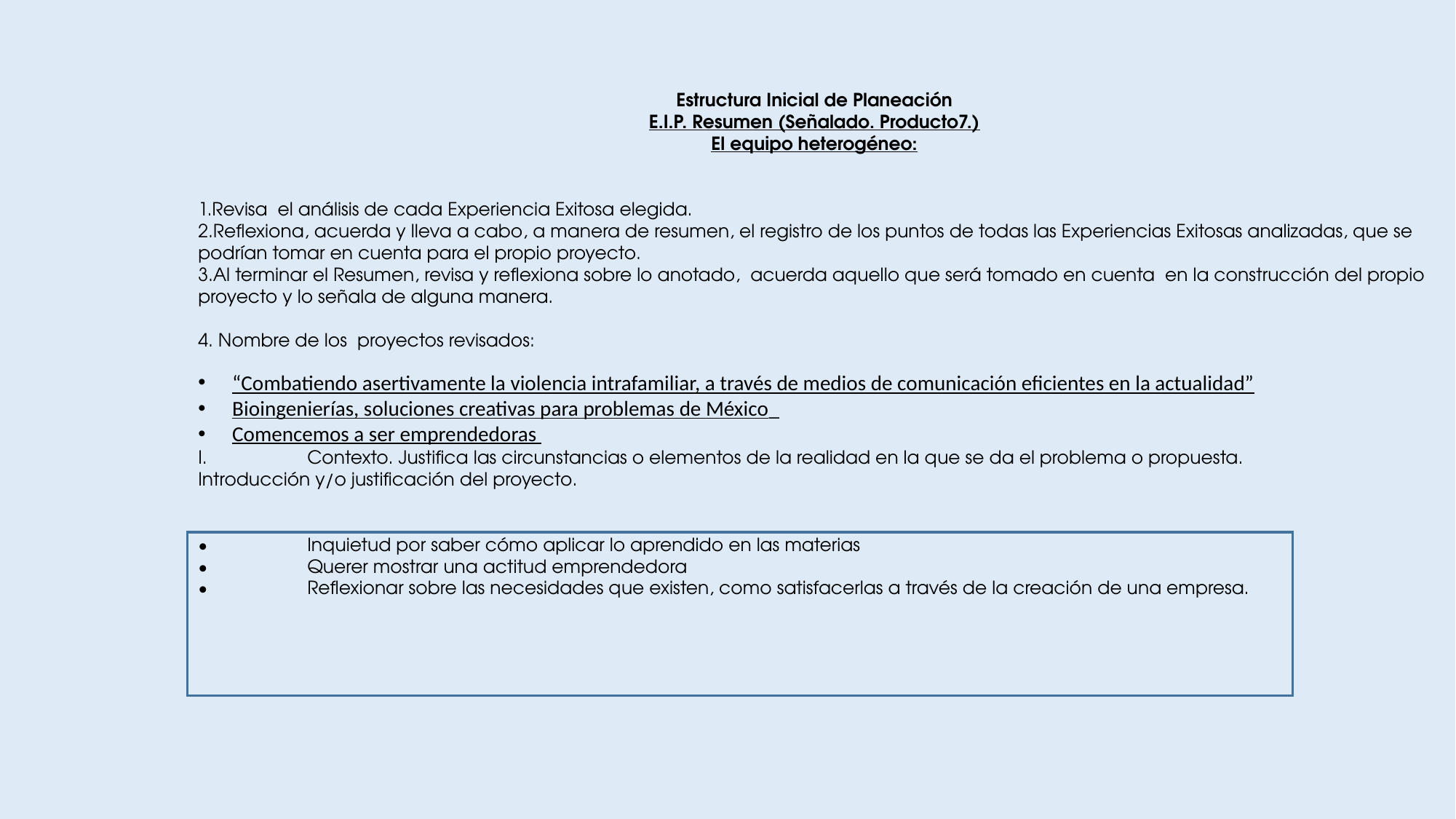

Estructura Inicial de Planeación
E.I.P. Resumen (Señalado. Producto7.)
El equipo heterogéneo:

Revisa  el análisis de cada Experiencia Exitosa elegida.
Reflexiona, acuerda y lleva a cabo, a manera de resumen, el registro de los puntos de todas las Experiencias Exitosas analizadas, que se podrían tomar en cuenta para el propio proyecto.
Al terminar el Resumen, revisa y reflexiona sobre lo anotado,  acuerda aquello que será tomado en cuenta  en la construcción del propio proyecto y lo señala de alguna manera.

4. Nombre de los  proyectos revisados:

“Combatiendo asertivamente la violencia intrafamiliar, a través de medios de comunicación eficientes en la actualidad”
Bioingenierías, soluciones creativas para problemas de México_
Comencemos a ser emprendedoras
I.	Contexto. Justifica las circunstancias o elementos de la realidad en la que se da el problema o propuesta.
Introducción y/o justificación del proyecto.

•	Inquietud por saber cómo aplicar lo aprendido en las materias
•	Querer mostrar una actitud emprendedora
•	Reflexionar sobre las necesidades que existen, como satisfacerlas a través de la creación de una empresa.